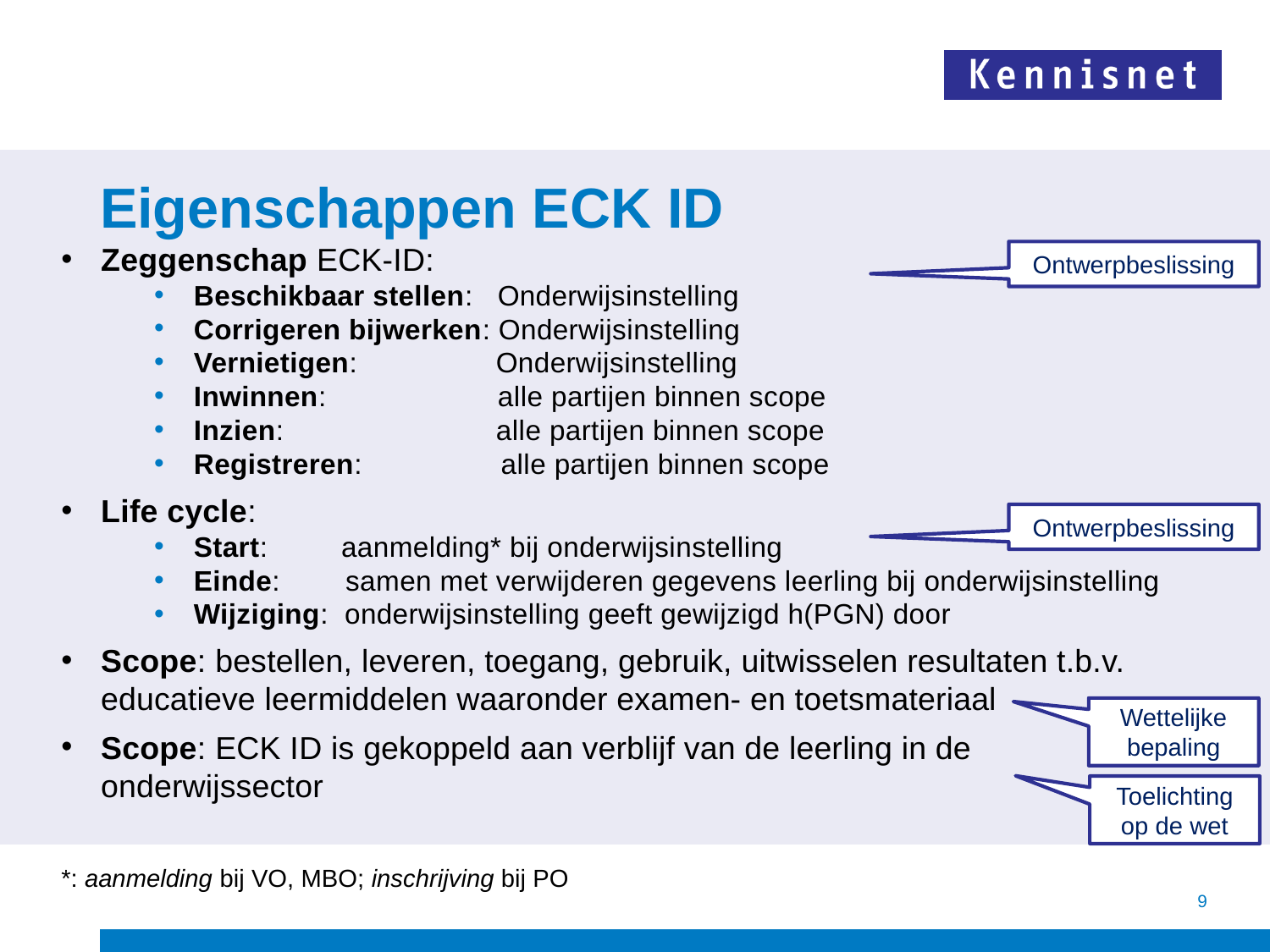

# Eigenschappen ECK ID
Zeggenschap ECK-ID:
Beschikbaar stellen:   Onderwijsinstelling
Corrigeren bijwerken: Onderwijsinstelling
Vernietigen:                 Onderwijsinstelling
Inwinnen:                     alle partijen binnen scope
Inzien:                          alle partijen binnen scope
Registreren:                 alle partijen binnen scope
Life cycle:
Start:         aanmelding* bij onderwijsinstelling
Einde:        samen met verwijderen gegevens leerling bij onderwijsinstelling
Wijziging:  onderwijsinstelling geeft gewijzigd h(PGN) door
Scope: bestellen, leveren, toegang, gebruik, uitwisselen resultaten t.b.v. educatieve leermiddelen waaronder examen- en toetsmateriaal
Scope: ECK ID is gekoppeld aan verblijf van de leerling in de onderwijssector

*: aanmelding bij VO, MBO; inschrijving bij PO
Ontwerpbeslissing
Ontwerpbeslissing
Wettelijke bepaling
Toelichting op de wet
9